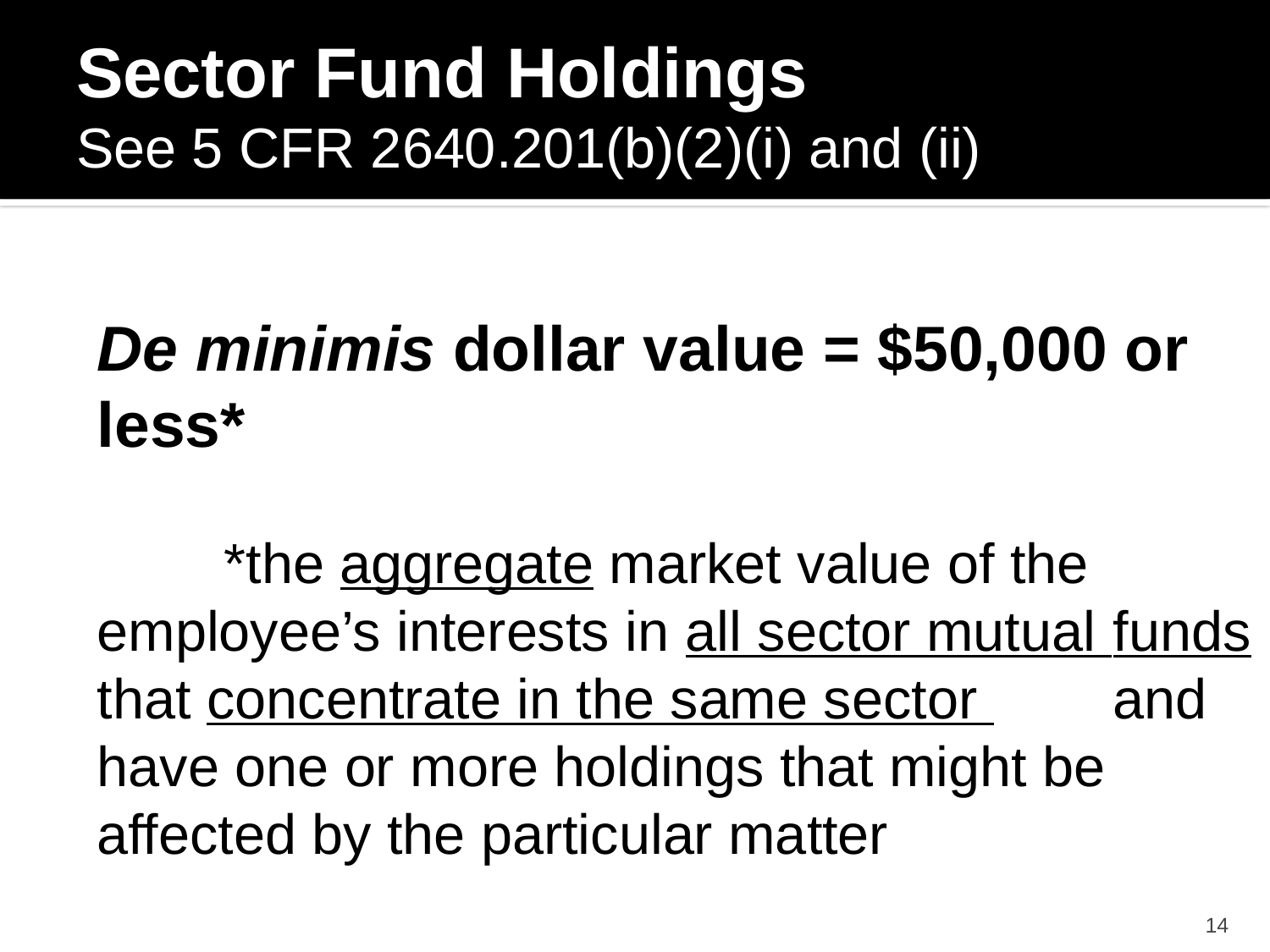

# Sector Fund Holdings See 5 CFR 2640.201(b)(2)(i) and (ii)

De minimis dollar value = $50,000 or less*

	*the aggregate market value of the 	employee’s interests in all sector mutual 	funds that concentrate in the same sector 	and have one or more holdings that might be 	affected by the particular matter
14